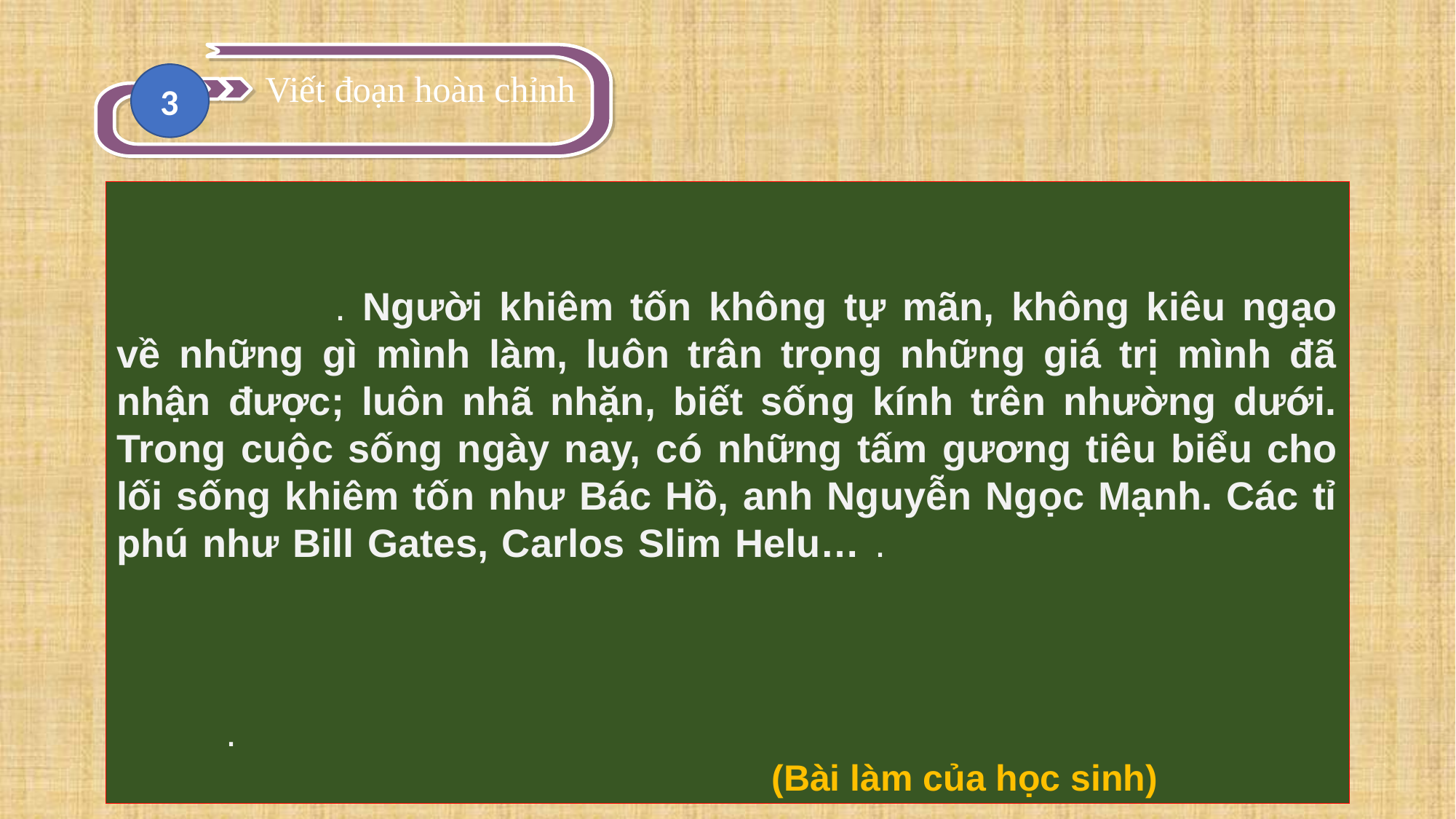

Viết đoạn hoàn chỉnh
3
																								. Người khiêm tốn không tự mãn, không kiêu ngạo về những gì mình làm, luôn trân trọng những giá trị mình đã nhận được; luôn nhã nhặn, biết sống kính trên nhường dưới. Trong cuộc sống ngày nay, có những tấm gương tiêu biểu cho lối sống khiêm tốn như Bác Hồ, anh Nguyễn Ngọc Mạnh. Các tỉ phú như Bill Gates, Carlos Slim Helu… . 																																							.
                                                       	(Bài làm của học sinh)